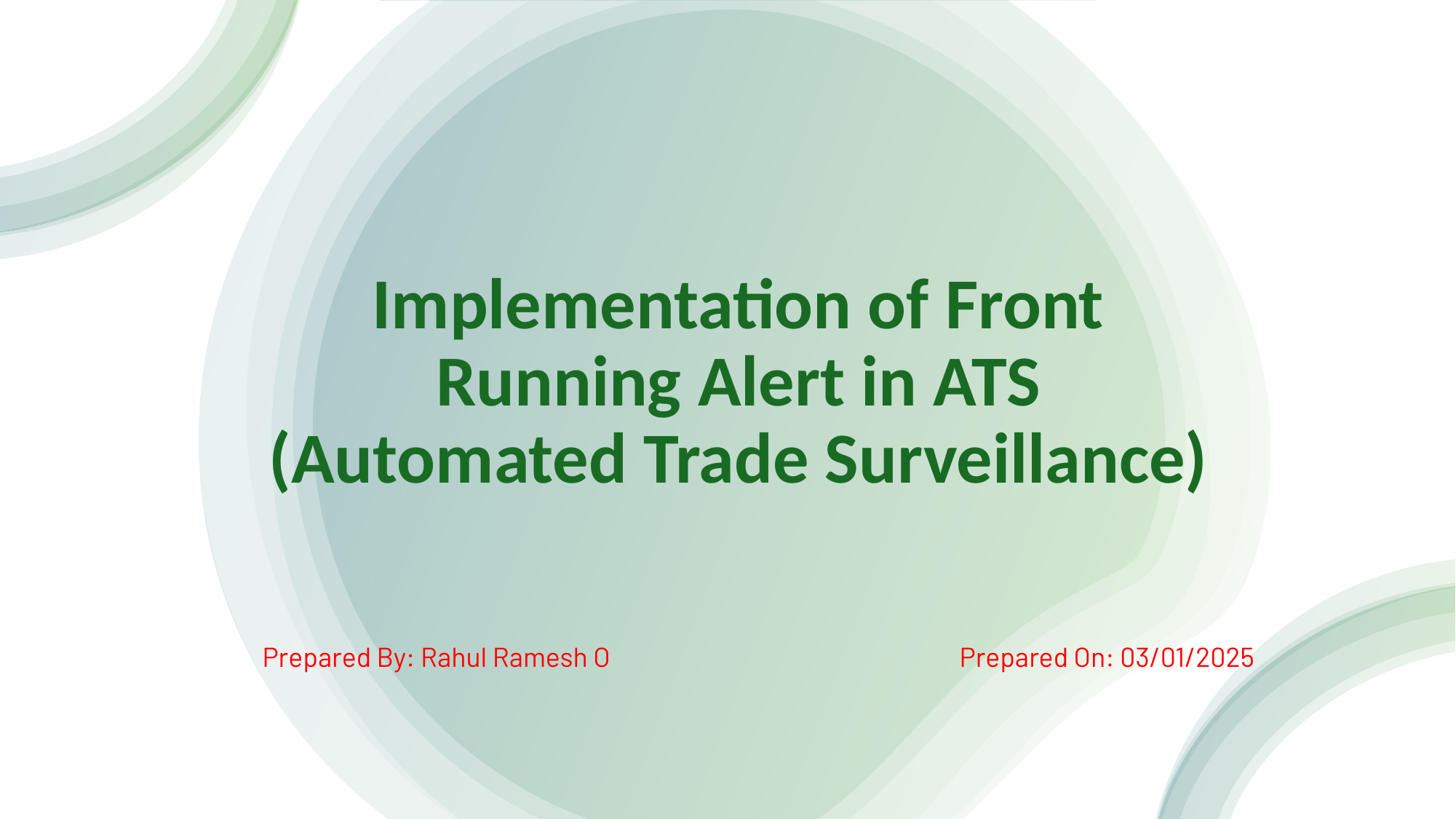

# Implementation of Front Running Alert in ATS (Automated Trade Surveillance)

Prepared By: Rahul Ramesh O                                                                Prepared On: 03/01/2025